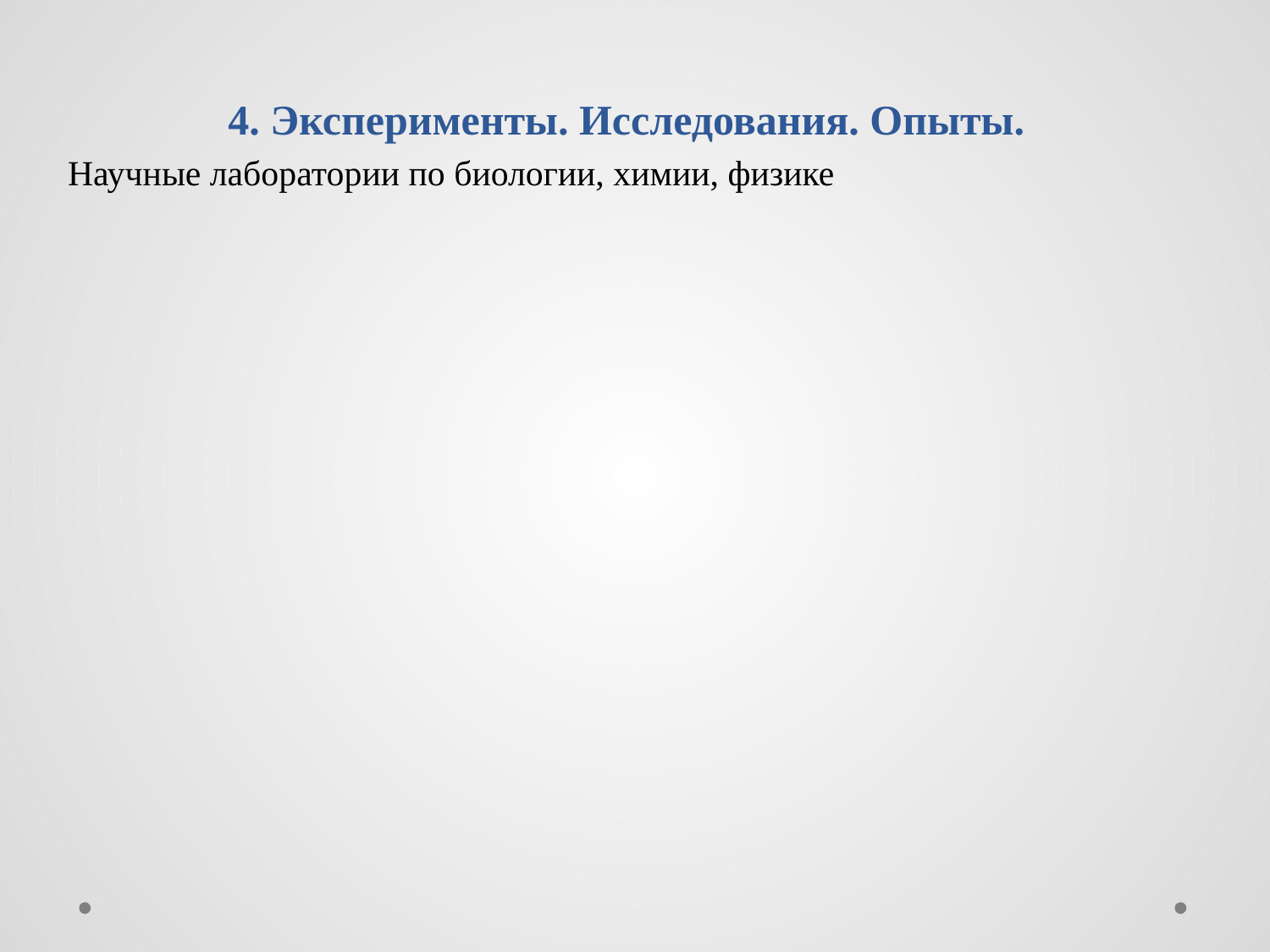

4. Эксперименты. Исследования. Опыты.
Научные лаборатории по биологии, химии, физике